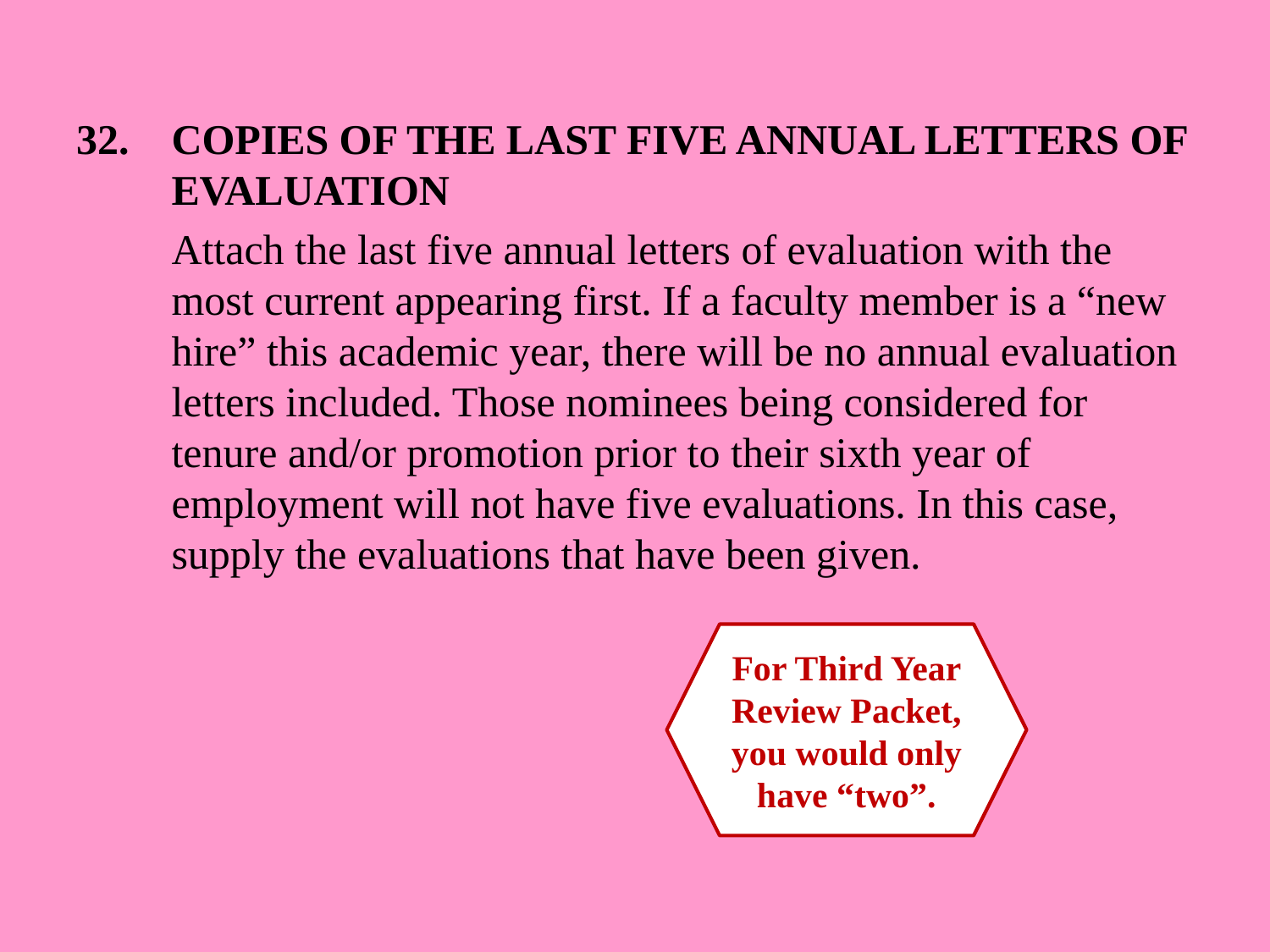

32.	COPIES OF THE LAST FIVE ANNUAL LETTERS OF EVALUATION
	Attach the last five annual letters of evaluation with the most current appearing first. If a faculty member is a “new hire” this academic year, there will be no annual evaluation letters included. Those nominees being considered for tenure and/or promotion prior to their sixth year of employment will not have five evaluations. In this case, supply the evaluations that have been given.
For Third Year
Review Packet,
you would only
have “two”.